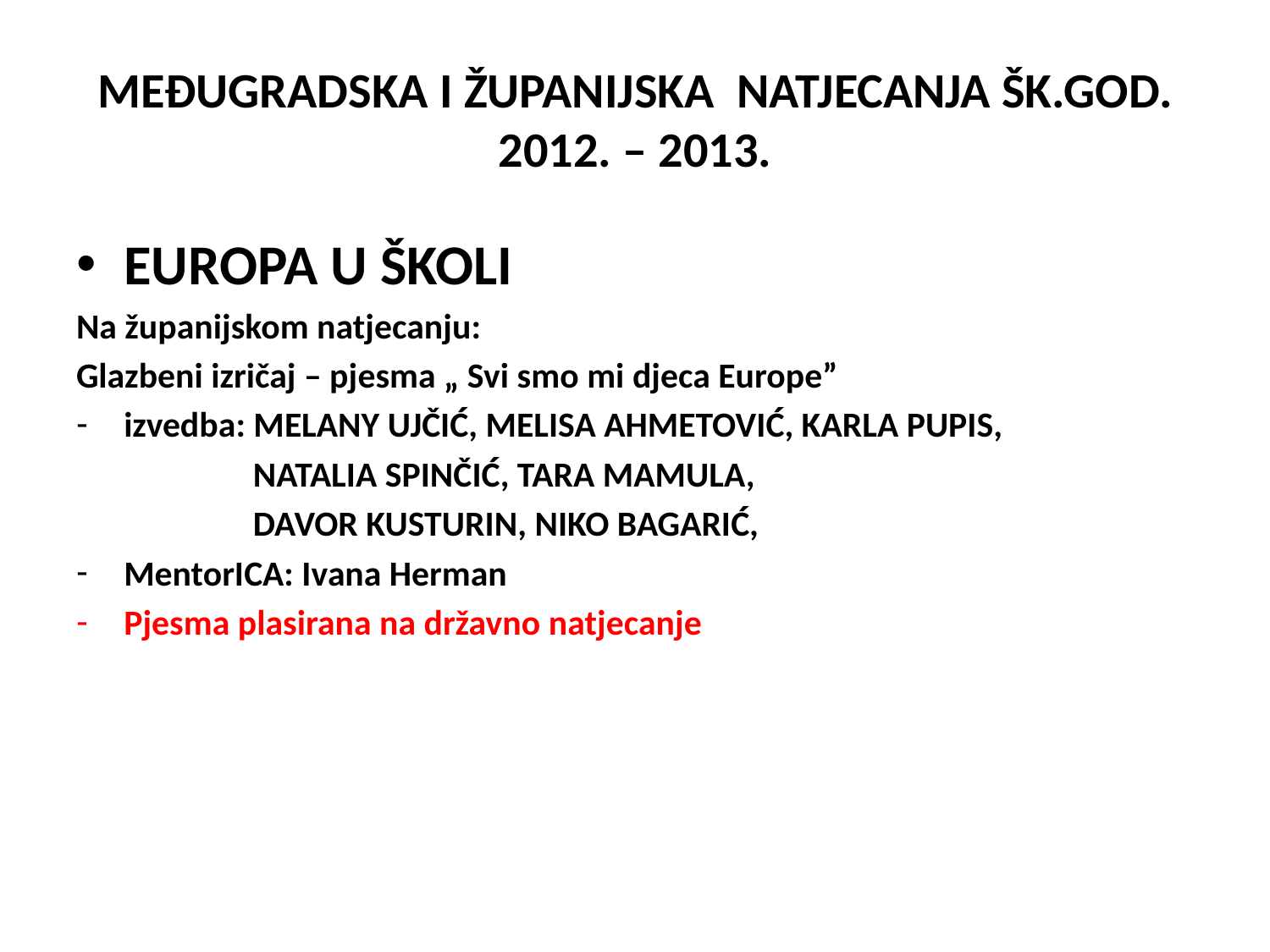

# MEĐUGRADSKA I ŽUPANIJSKA  NATJECANJA ŠK.GOD. 2012. – 2013.
EUROPA U ŠKOLI
Na županijskom natjecanju:
Glazbeni izričaj – pjesma „ Svi smo mi djeca Europe”
izvedba: MELANY UJČIĆ, MELISA AHMETOVIĆ, KARLA PUPIS,
                      NATALIA SPINČIĆ, TARA MAMULA,
                      DAVOR KUSTURIN, NIKO BAGARIĆ,
MentorICA: Ivana Herman
Pjesma plasirana na državno natjecanje